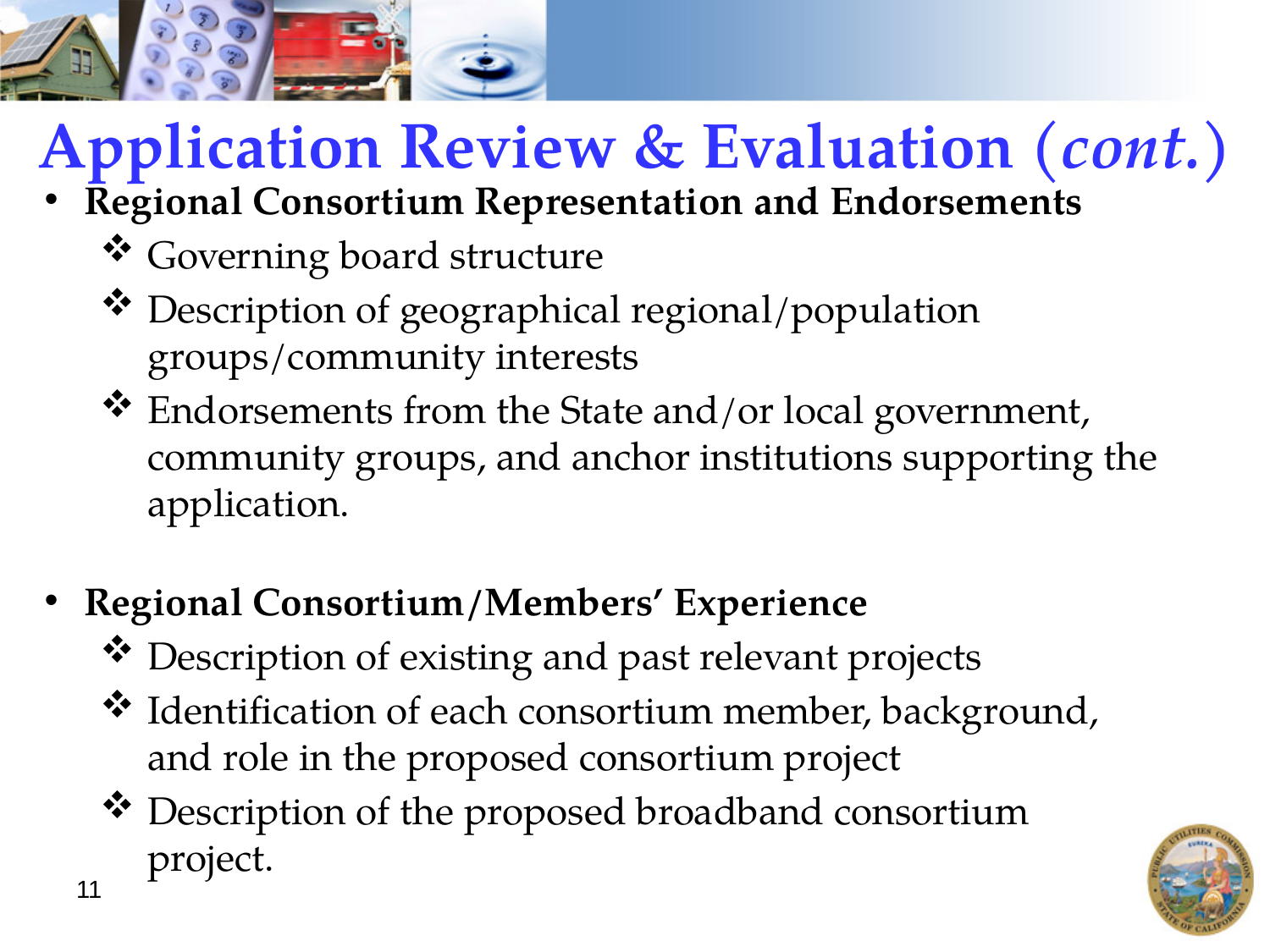

# Application Review & Evaluation (cont.)
Regional Consortium Representation and Endorsements
Governing board structure
Description of geographical regional/population groups/community interests
Endorsements from the State and/or local government, community groups, and anchor institutions supporting the application.

Regional Consortium/Members’ Experience
Description of existing and past relevant projects
Identification of each consortium member, background, and role in the proposed consortium project
Description of the proposed broadband consortium
project.

11